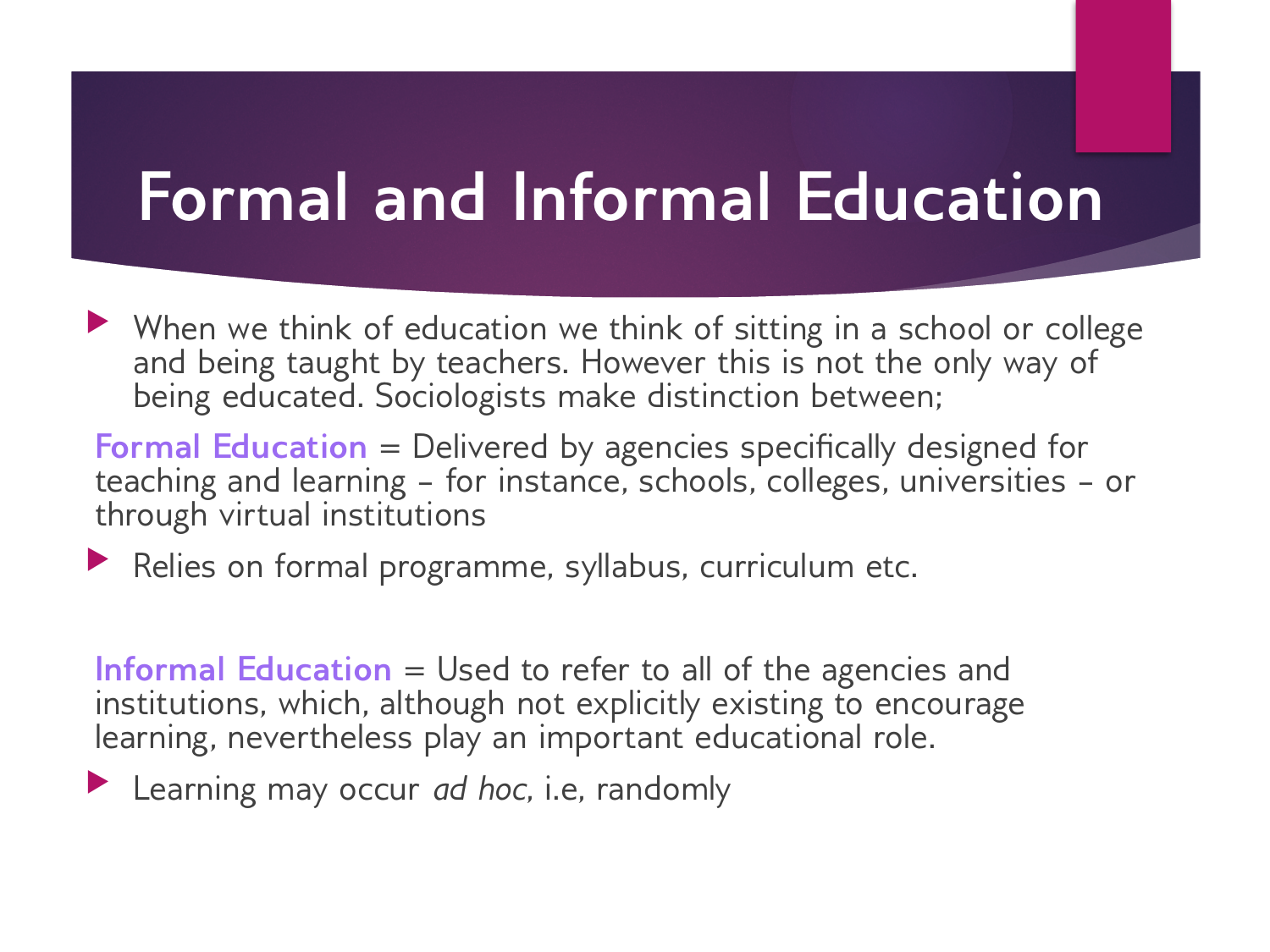

Page 2 of booklet
# Formal and Informal Education
When we think of education we think of sitting in a school or college and being taught by teachers. However this is not the only way of being educated. Sociologists make distinction between;
Formal Education = Delivered by agencies specifically designed for teaching and learning – for instance, schools, colleges, universities – or through virtual institutions
Relies on formal programme, syllabus, curriculum etc.

Informal Education = Used to refer to all of the agencies and institutions, which, although not explicitly existing to encourage learning, nevertheless play an important educational role.
Learning may occur ad hoc, i.e, randomly